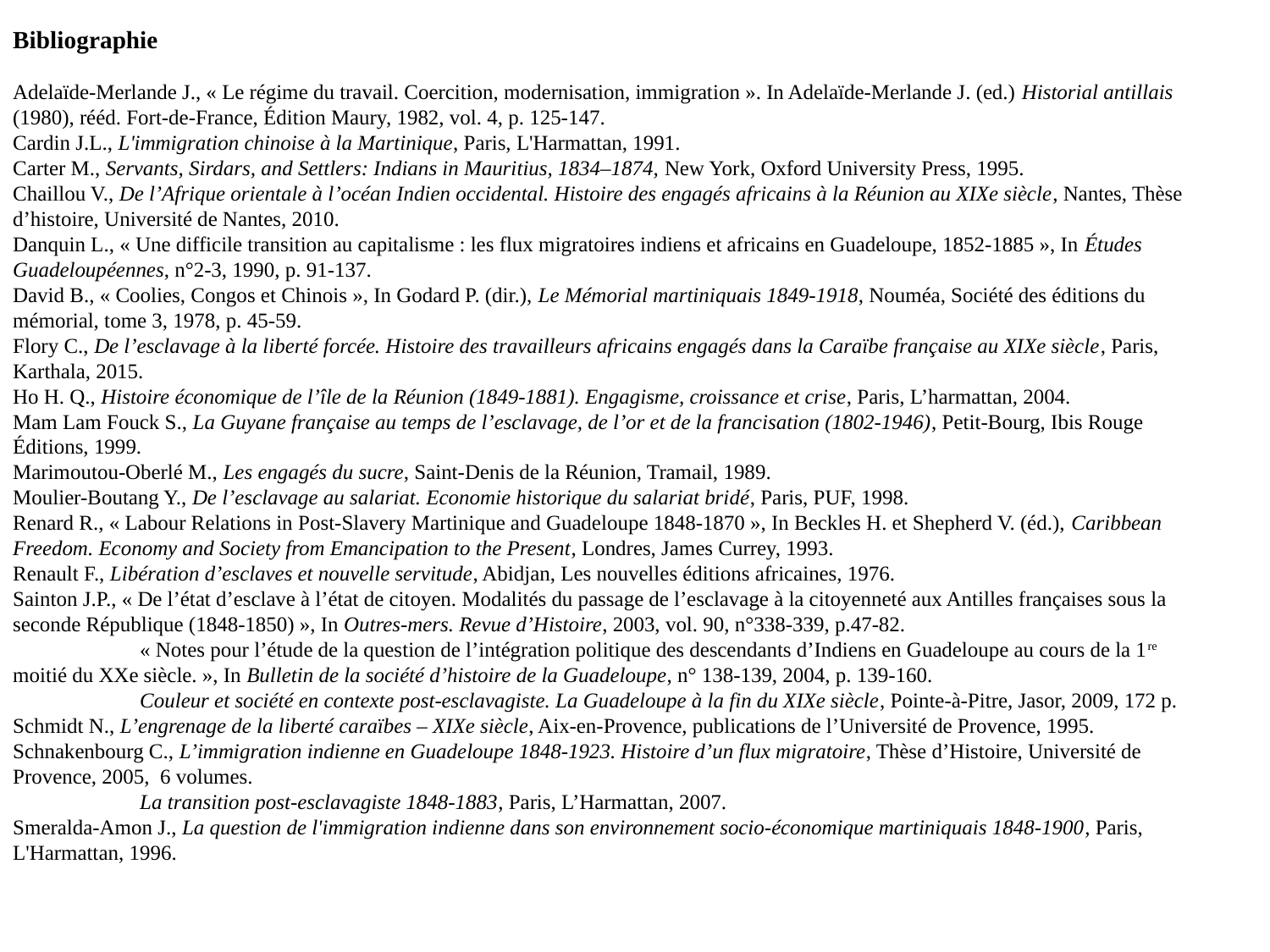

# Bibliographie   Adelaïde-Merlande J., « Le régime du travail. Coercition, modernisation, immigration ». In Adelaïde-Merlande J. (ed.) Historial antillais (1980), rééd. Fort-de-France, Édition Maury, 1982, vol. 4, p. 125-147. Cardin J.L., L'immigration chinoise à la Martinique, Paris, L'Harmattan, 1991. Carter M., Servants, Sirdars, and Settlers: Indians in Mauritius, 1834–1874, New York, Oxford University Press, 1995. Chaillou V., De l’Afrique orientale à l’océan Indien occidental. Histoire des engagés africains à la Réunion au XIXe siècle, Nantes, Thèse d’histoire, Université de Nantes, 2010. Danquin L., « Une difficile transition au capitalisme : les flux migratoires indiens et africains en Guadeloupe, 1852-1885 », In Études Guadeloupéennes, n°2-3, 1990, p. 91-137. David B., « Coolies, Congos et Chinois », In Godard P. (dir.), Le Mémorial martiniquais 1849-1918, Nouméa, Société des éditions du mémorial, tome 3, 1978, p. 45-59. Flory C., De l’esclavage à la liberté forcée. Histoire des travailleurs africains engagés dans la Caraïbe française au XIXe siècle, Paris, Karthala, 2015. Ho H. Q., Histoire économique de l’île de la Réunion (1849-1881). Engagisme, croissance et crise, Paris, L’harmattan, 2004. Mam Lam Fouck S., La Guyane française au temps de l’esclavage, de l’or et de la francisation (1802-1946), Petit-Bourg, Ibis Rouge Éditions, 1999. Marimoutou-Oberlé M., Les engagés du sucre, Saint-Denis de la Réunion, Tramail, 1989. Moulier-Boutang Y., De l’esclavage au salariat. Economie historique du salariat bridé, Paris, PUF, 1998. Renard R., « Labour Relations in Post-Slavery Martinique and Guadeloupe 1848-1870 », In Beckles H. et Shepherd V. (éd.), Caribbean Freedom. Economy and Society from Emancipation to the Present, Londres, James Currey, 1993. Renault F., Libération d’esclaves et nouvelle servitude, Abidjan, Les nouvelles éditions africaines, 1976. Sainton J.P., « De l’état d’esclave à l’état de citoyen. Modalités du passage de l’esclavage à la citoyenneté aux Antilles françaises sous la seconde République (1848-1850) », In Outres-mers. Revue d’Histoire, 2003, vol. 90, n°338-339, p.47-82. « Notes pour l’étude de la question de l’intégration politique des descendants d’Indiens en Guadeloupe au cours de la 1re moitié du XXe siècle. », In Bulletin de la société d’histoire de la Guadeloupe, n° 138-139, 2004, p. 139-160. Couleur et société en contexte post-esclavagiste. La Guadeloupe à la fin du XIXe siècle, Pointe-à-Pitre, Jasor, 2009, 172 p. Schmidt N., L’engrenage de la liberté caraïbes – XIXe siècle, Aix-en-Provence, publications de l’Université de Provence, 1995. Schnakenbourg C., L’immigration indienne en Guadeloupe 1848-1923. Histoire d’un flux migratoire, Thèse d’Histoire, Université de Provence, 2005,  6 volumes. La transition post-esclavagiste 1848-1883, Paris, L’Harmattan, 2007. Smeralda-Amon J., La question de l'immigration indienne dans son environnement socio-économique martiniquais 1848-1900, Paris, L'Harmattan, 1996.